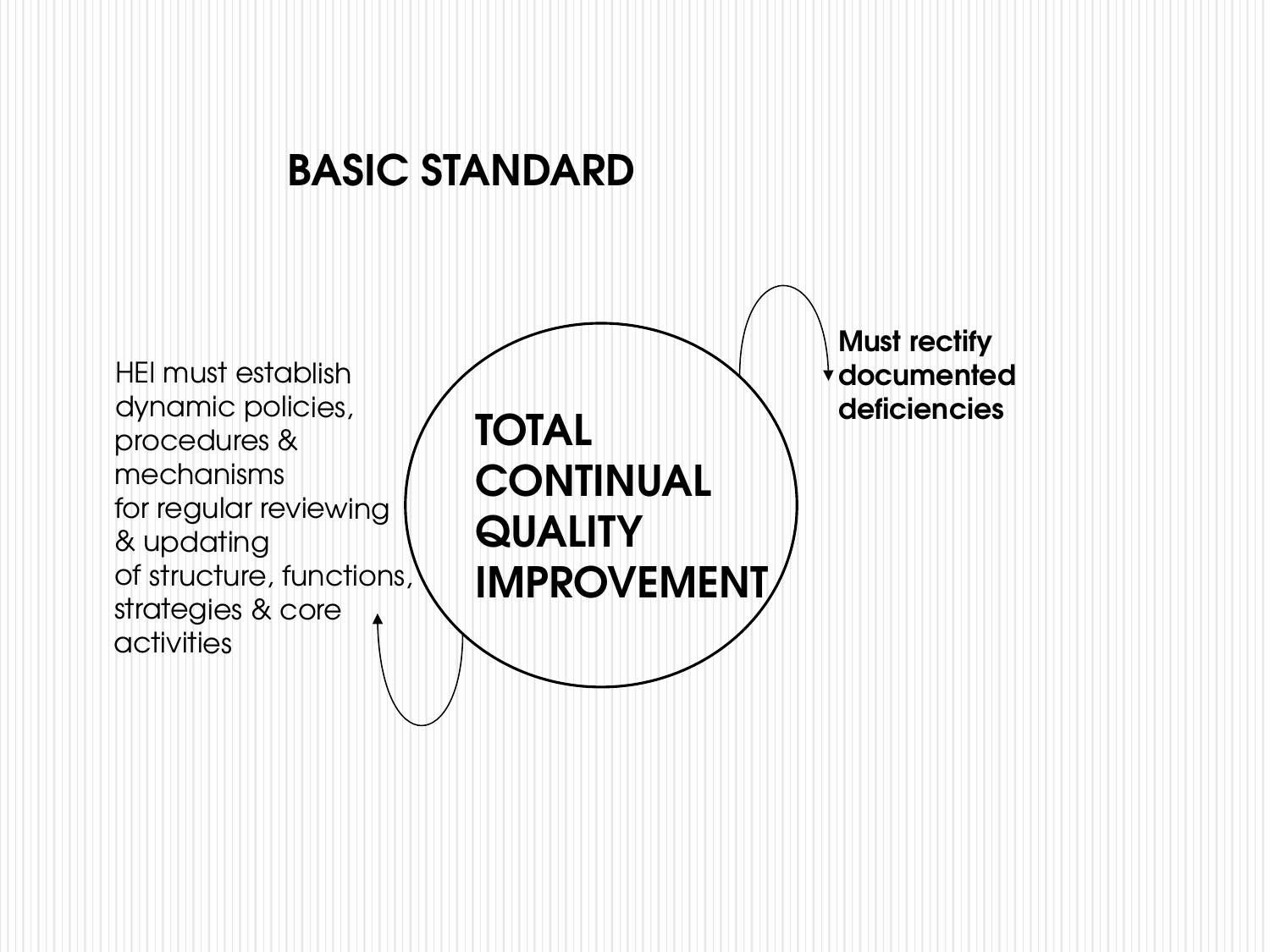

BASIC STANDARD
Must rectify
documented
deficiencies
TOTAL
CONTINUAL
QUALITY
IMPROVEMENT
HEI must establish
dynamic policies,
procedures & mechanisms
for regular reviewing
& updating
of structure, functions,
strategies & core activities